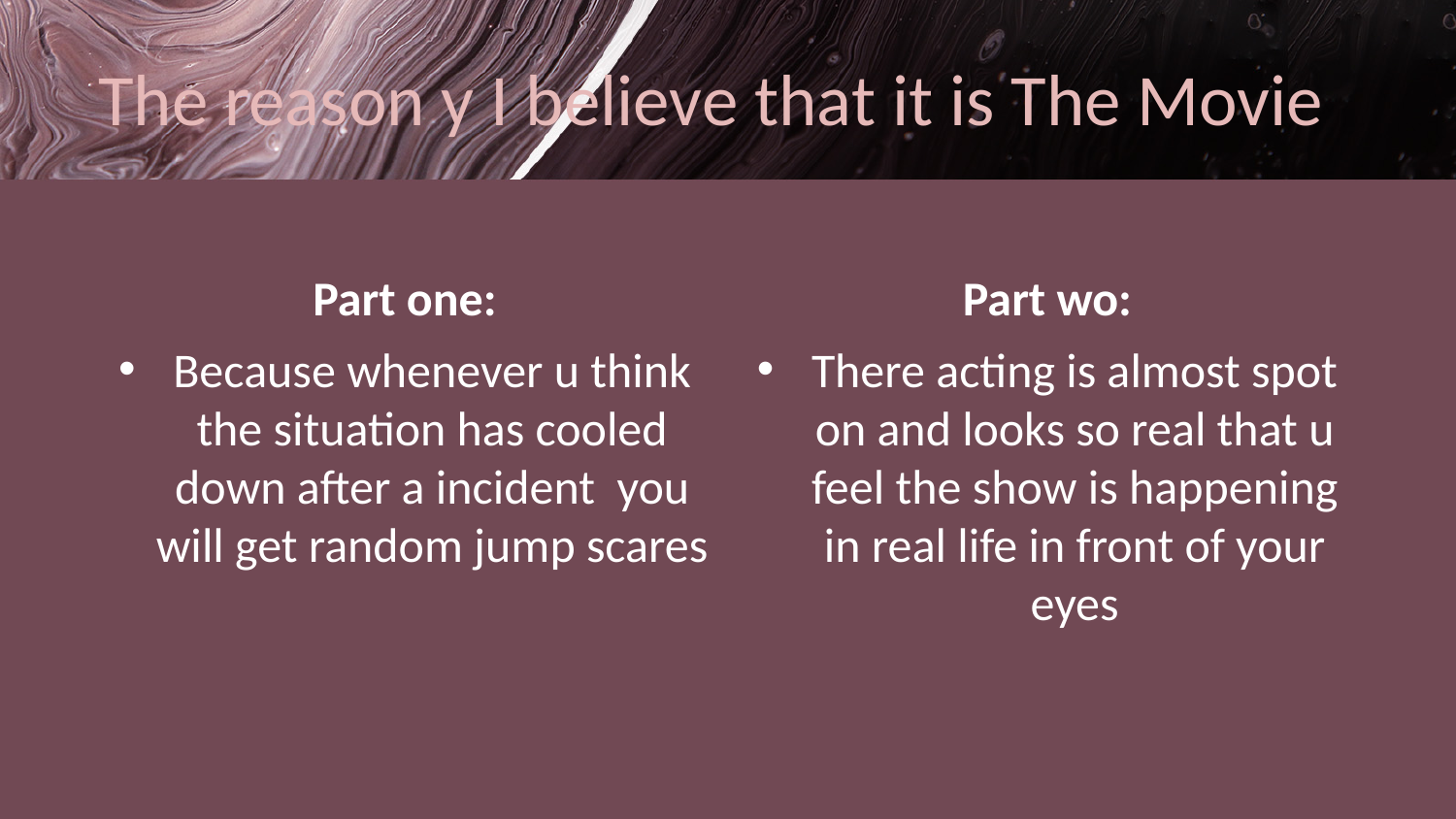

# The reason y I believe that it is The Movie
Part one:
Part wo:
Because whenever u think the situation has cooled down after a incident  you will get random jump scares
There acting is almost spot on and looks so real that u feel the show is happening in real life in front of your eyes